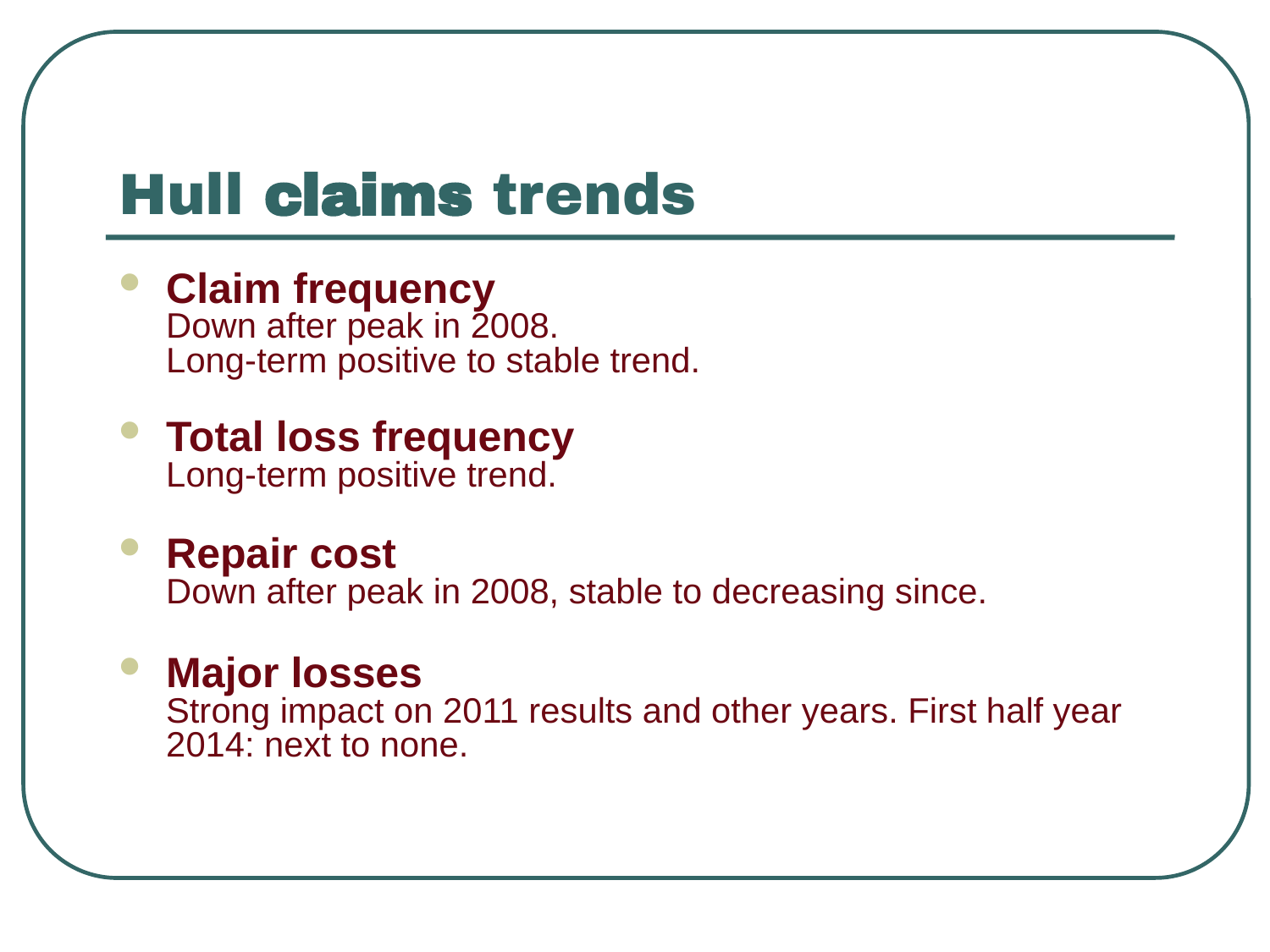

# Hull claims trends
Claim frequency
Down after peak in 2008.
Long-term positive to stable trend.
Total loss frequency
Long-term positive trend.
Repair cost
Down after peak in 2008, stable to decreasing since.
Major losses
Strong impact on 2011 results and other years. First half year 2014: next to none.